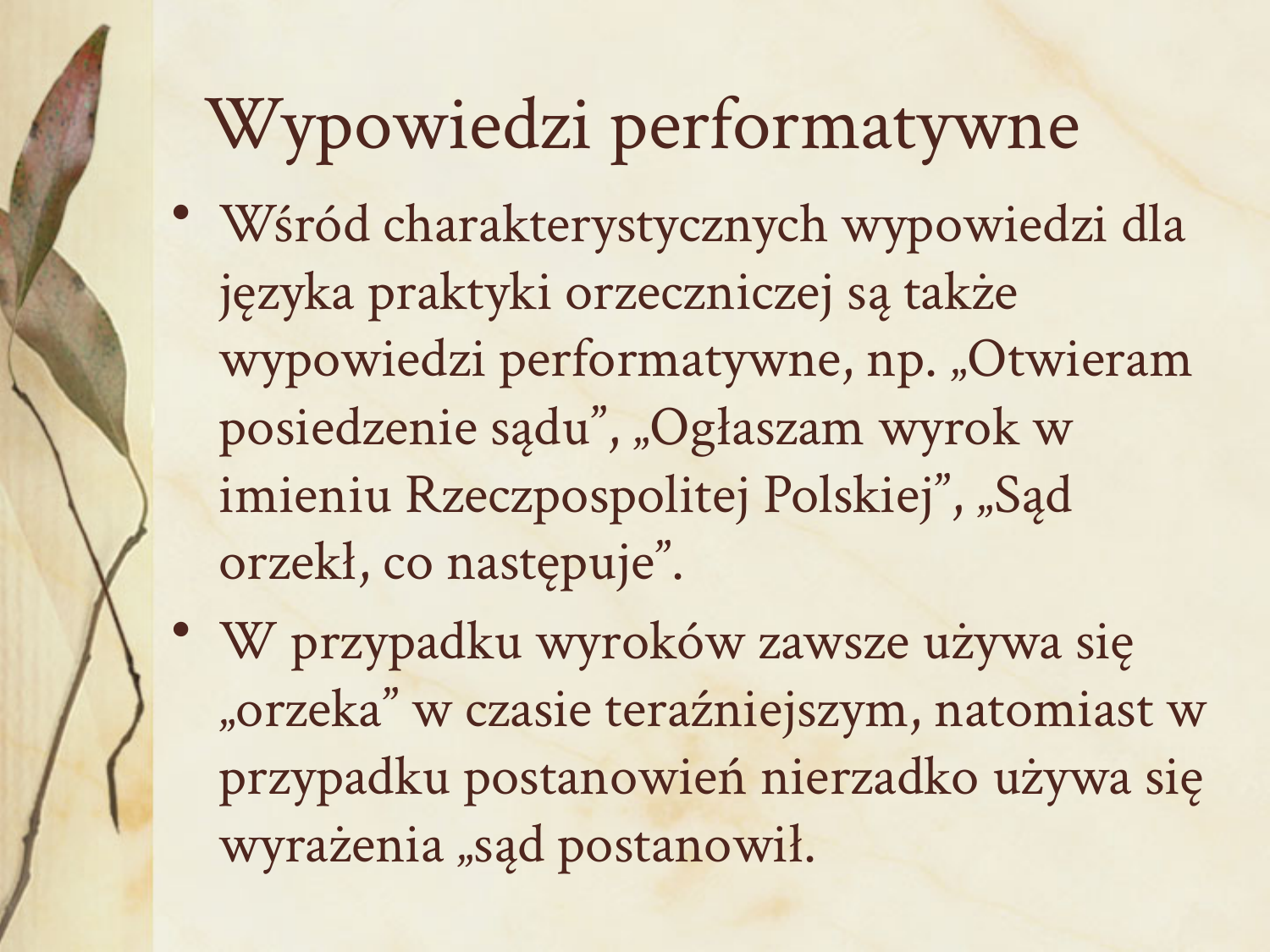

# Wypowiedzi performatywne
Wśród charakterystycznych wypowiedzi dla języka praktyki orzeczniczej są także wypowiedzi performatywne, np. „Otwieram posiedzenie sądu”, „Ogłaszam wyrok w imieniu Rzeczpospolitej Polskiej”, „Sąd orzekł, co następuje”.
W przypadku wyroków zawsze używa się „orzeka” w czasie teraźniejszym, natomiast w przypadku postanowień nierzadko używa się wyrażenia „sąd postanowił.